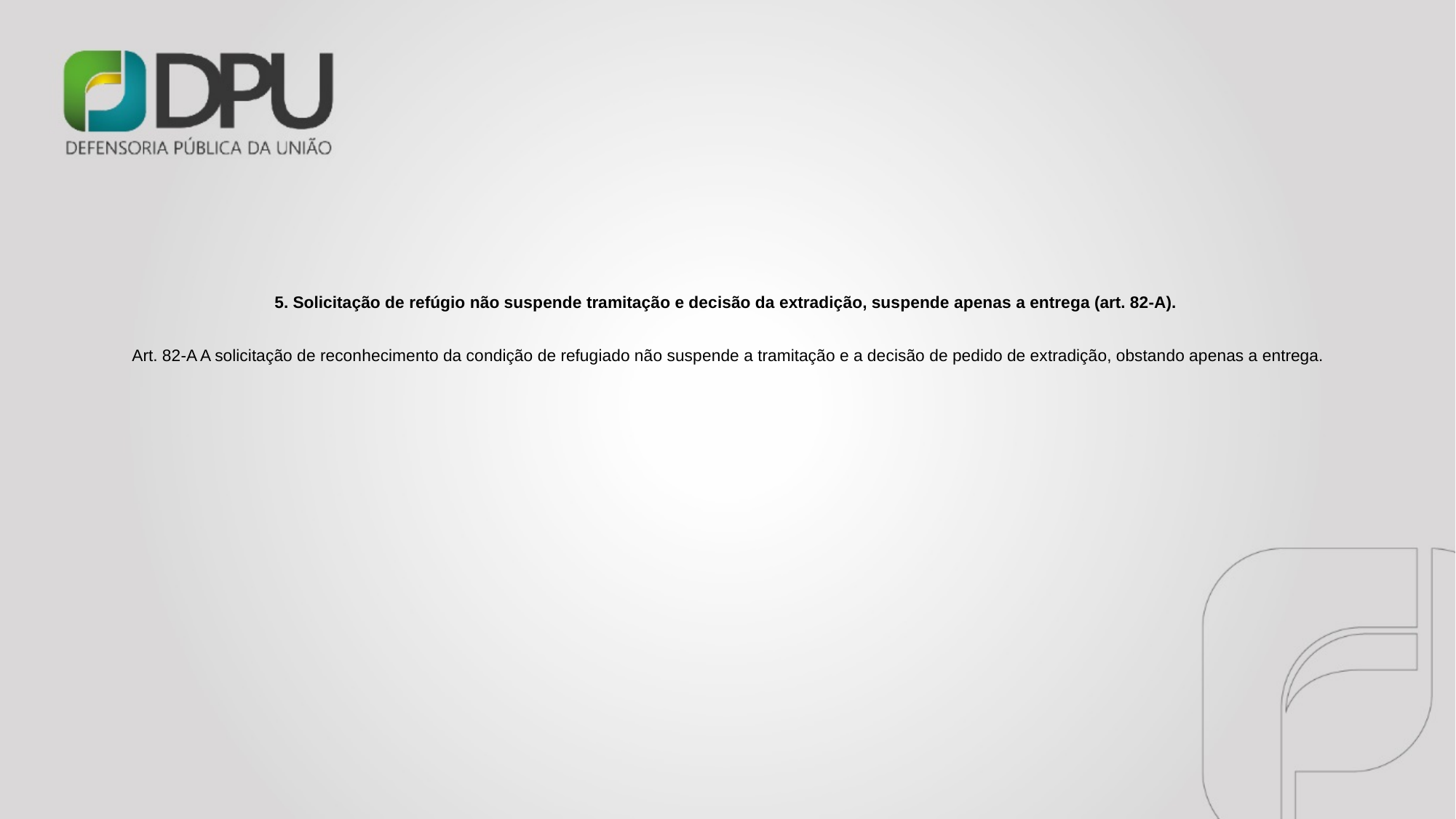

# 5. Solicitação de refúgio não suspende tramitação e decisão da extradição, suspende apenas a entrega (art. 82-A). Art. 82-A A solicitação de reconhecimento da condição de refugiado não suspende a tramitação e a decisão de pedido de extradição, obstando apenas a entrega.